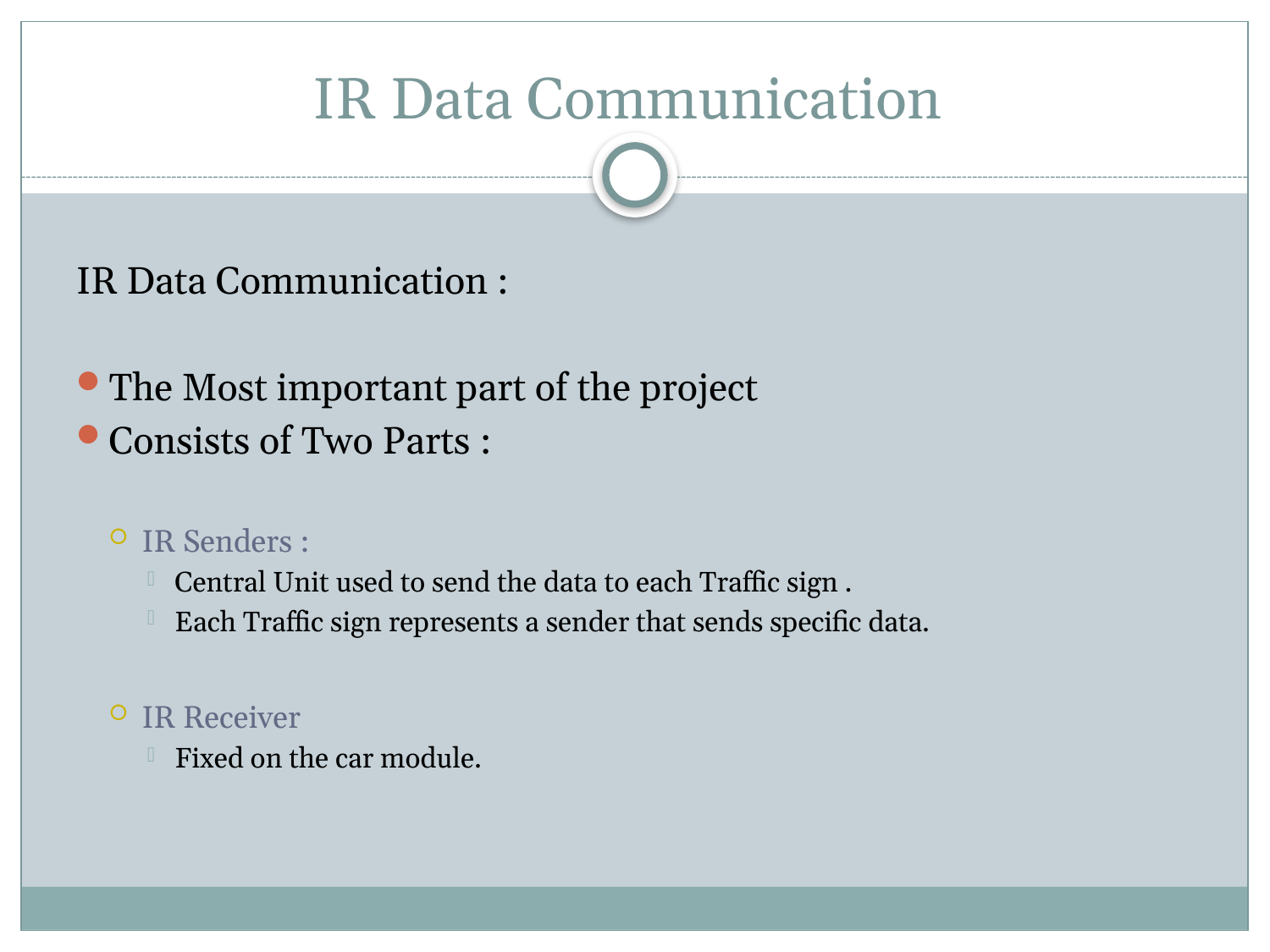

# IR Data Communication
IR Data Communication :

The Most important part of the project
Consists of Two Parts :

IR Senders :
Central Unit used to send the data to each Traffic sign .
Each Traffic sign represents a sender that sends specific data.

IR Receiver
Fixed on the car module.